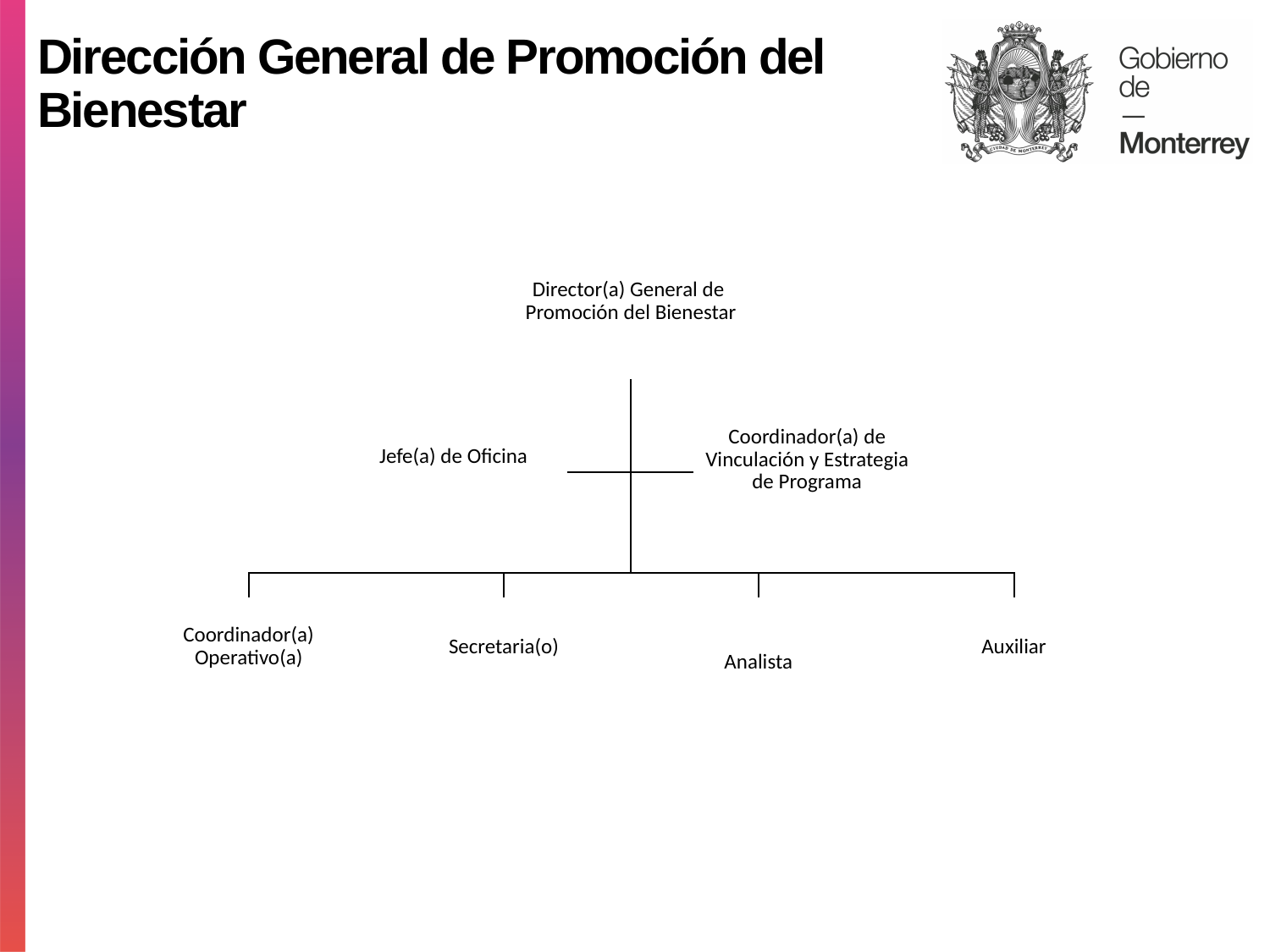

Dirección General de Promoción del Bienestar
Director(a) General de
Promoción del Bienestar
Coordinador(a) Operativo(a)

Secretaria(o)

Analista
Auxiliar

Jefe(a) de Oficina

Coordinador(a) de Vinculación y Estrategia de Programa